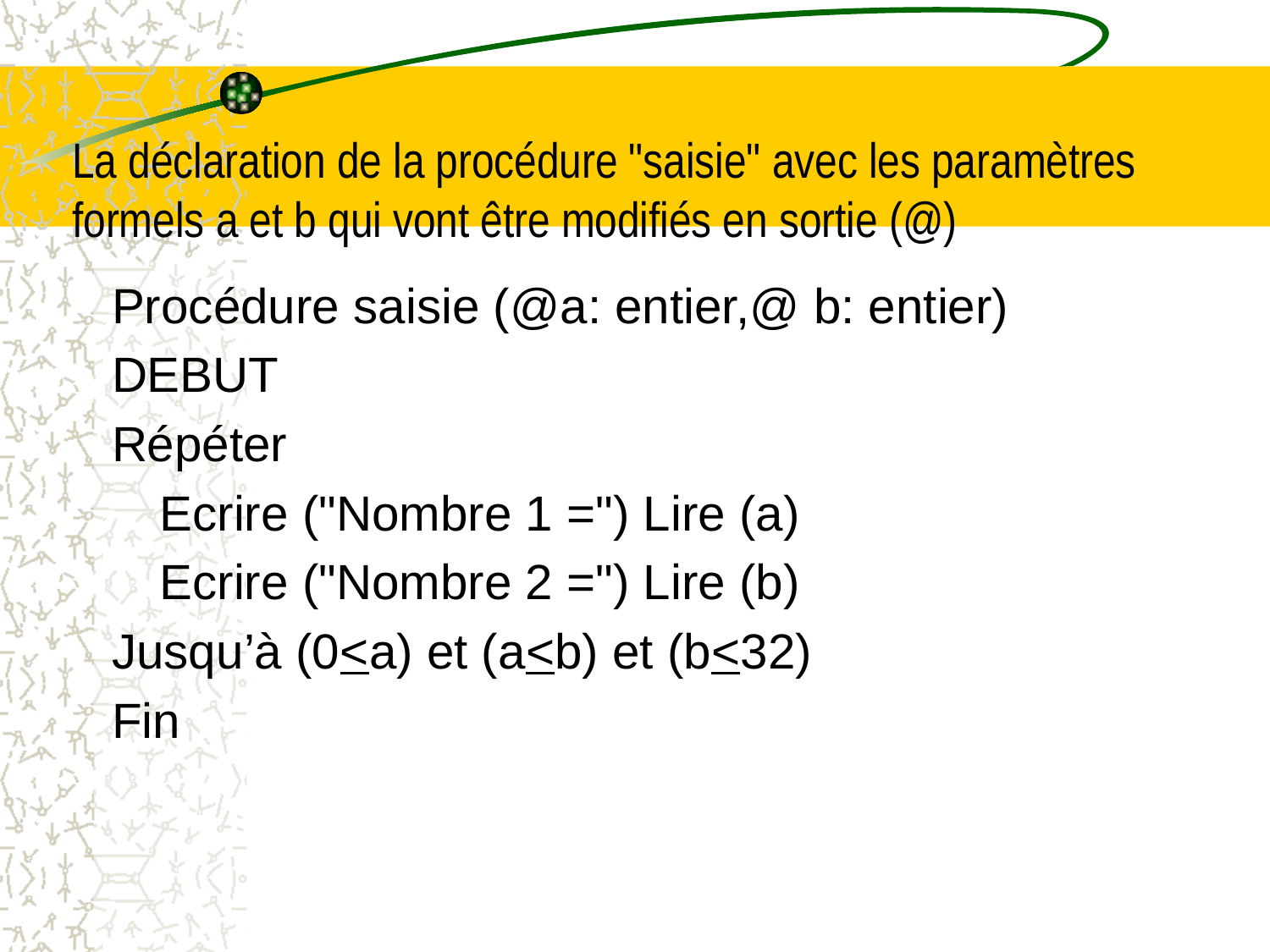

# La déclaration de la procédure "saisie" avec les paramètres formels a et b qui vont être modifiés en sortie (@)
Procédure saisie (@a: entier,@ b: entier)
DEBUT
Répéter
	Ecrire ("Nombre 1 =") Lire (a)
	Ecrire ("Nombre 2 =") Lire (b)
Jusqu’à (0<a) et (a<b) et (b<32)
Fin